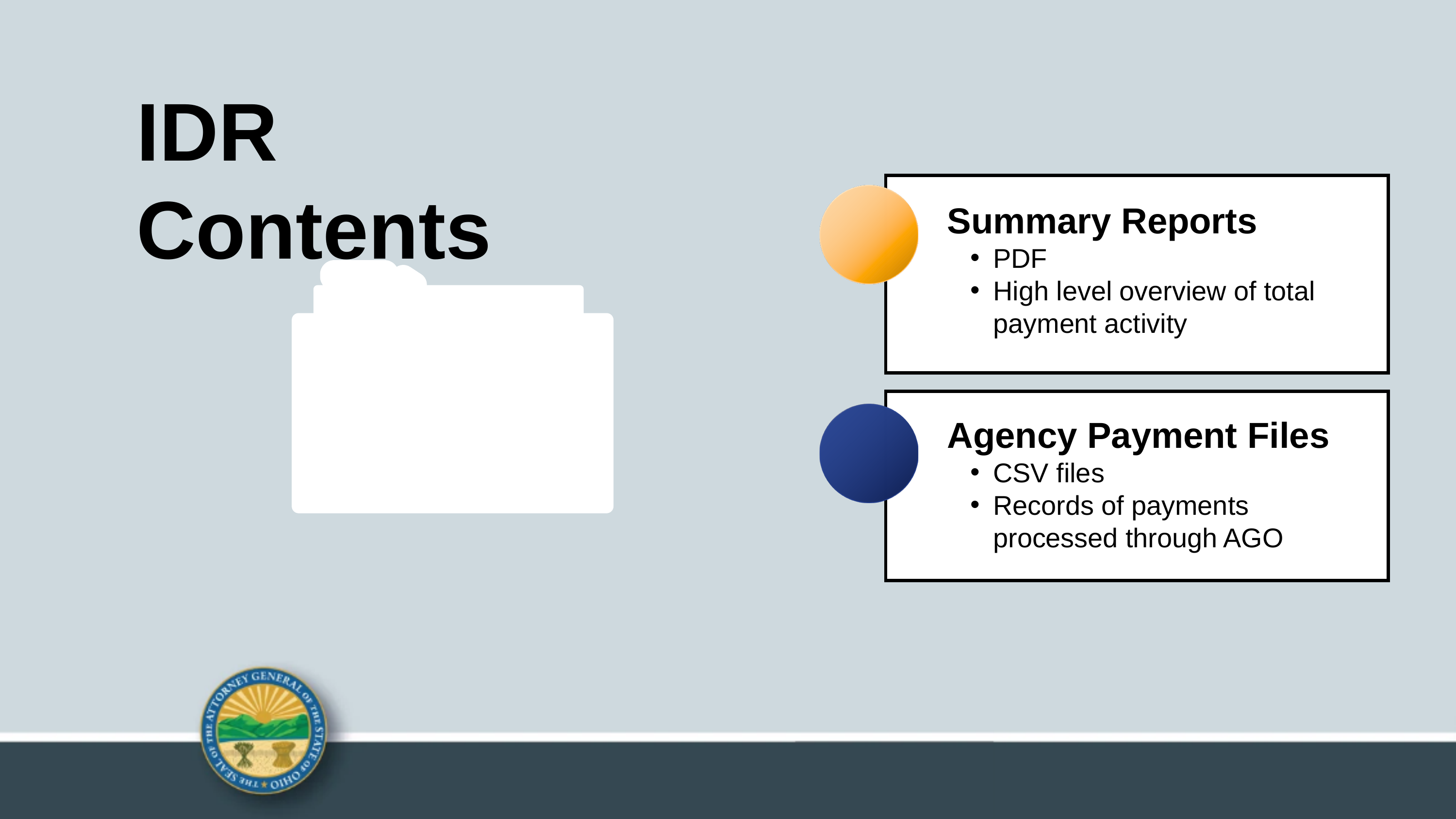

IDR Contents

Summary Reports
PDF
High level overview of total payment activity

Agency Payment Files
CSV files
Records of payments processed through AGO